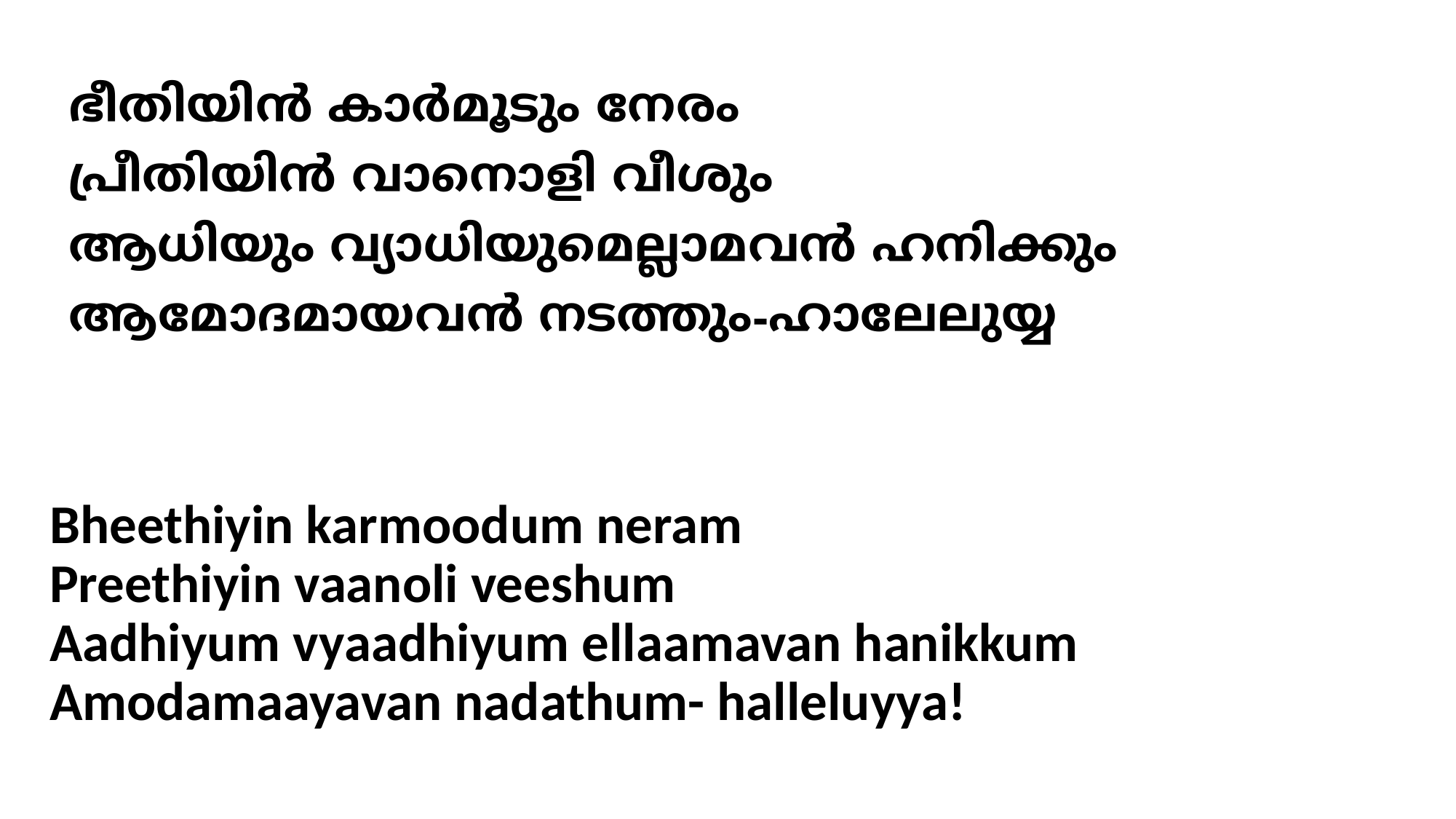

# ഭീതിയിന്‍ കാര്‍മൂടും നേരം പ്രീതിയിന്‍ വാനൊളി വീശും ആധിയും വ്യാധിയുമെല്ലാമവന്‍ ഹനിക്കും ആമോദമായവന്‍ നടത്തും-ഹാലേലുയ്യ
Bheethiyin karmoodum neram
Preethiyin vaanoli veeshum
Aadhiyum vyaadhiyum ellaamavan hanikkum
Amodamaayavan nadathum- halleluyya!